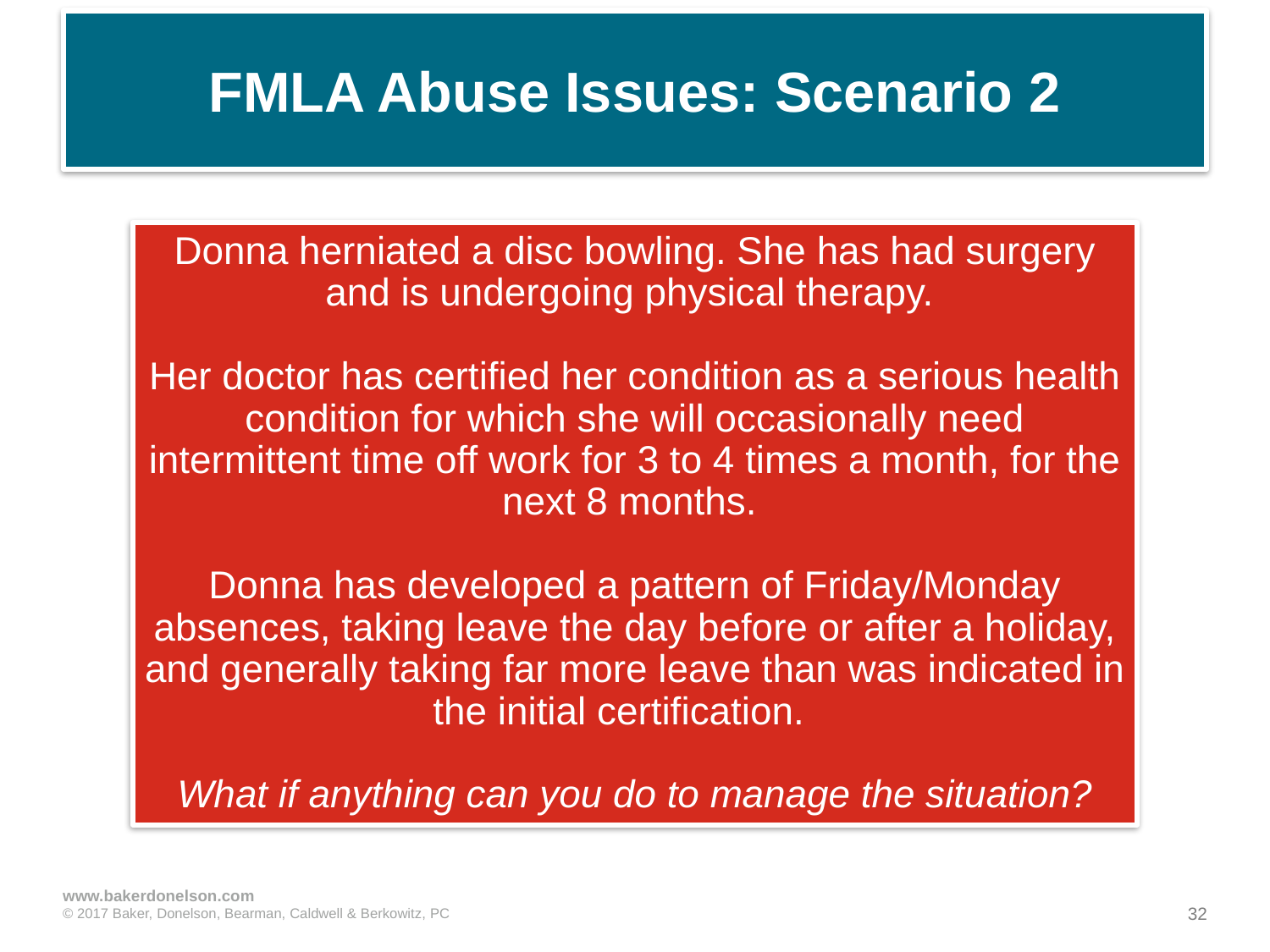

# FMLA Abuse Issues: Scenario 2
Donna herniated a disc bowling. She has had surgery and is undergoing physical therapy.
Her doctor has certified her condition as a serious health condition for which she will occasionally need intermittent time off work for 3 to 4 times a month, for the next 8 months.
Donna has developed a pattern of Friday/Monday absences, taking leave the day before or after a holiday, and generally taking far more leave than was indicated in the initial certification.  
What if anything can you do to manage the situation?